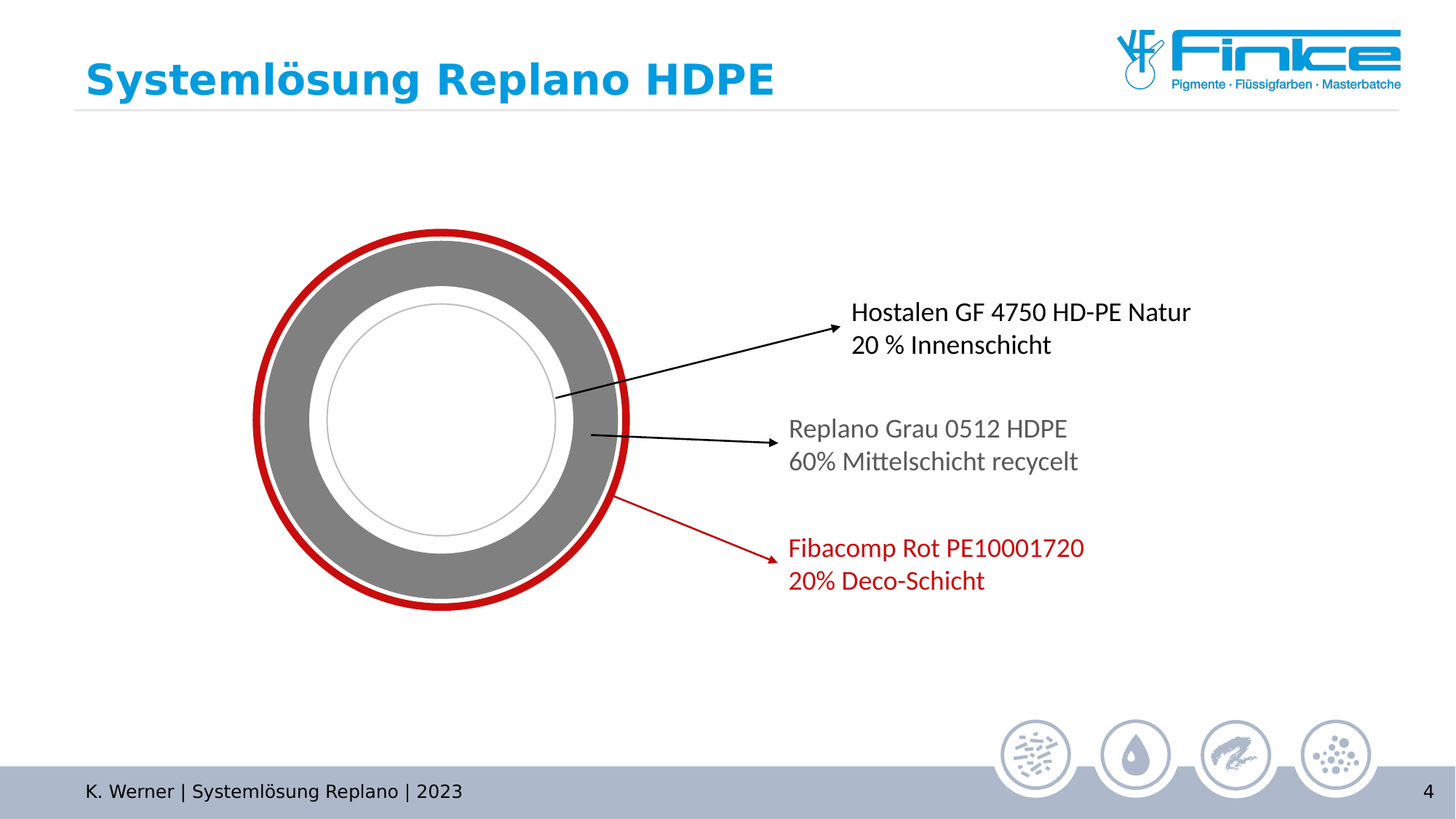

# Systemlösung Replano HDPE

Hostalen GF 4750 HD-PE Natur
20 % Innenschicht

Replano Grau 0512 HDPE
60% Mittelschicht recycelt
Fibacomp Rot PE10001720
20% Deco-Schicht